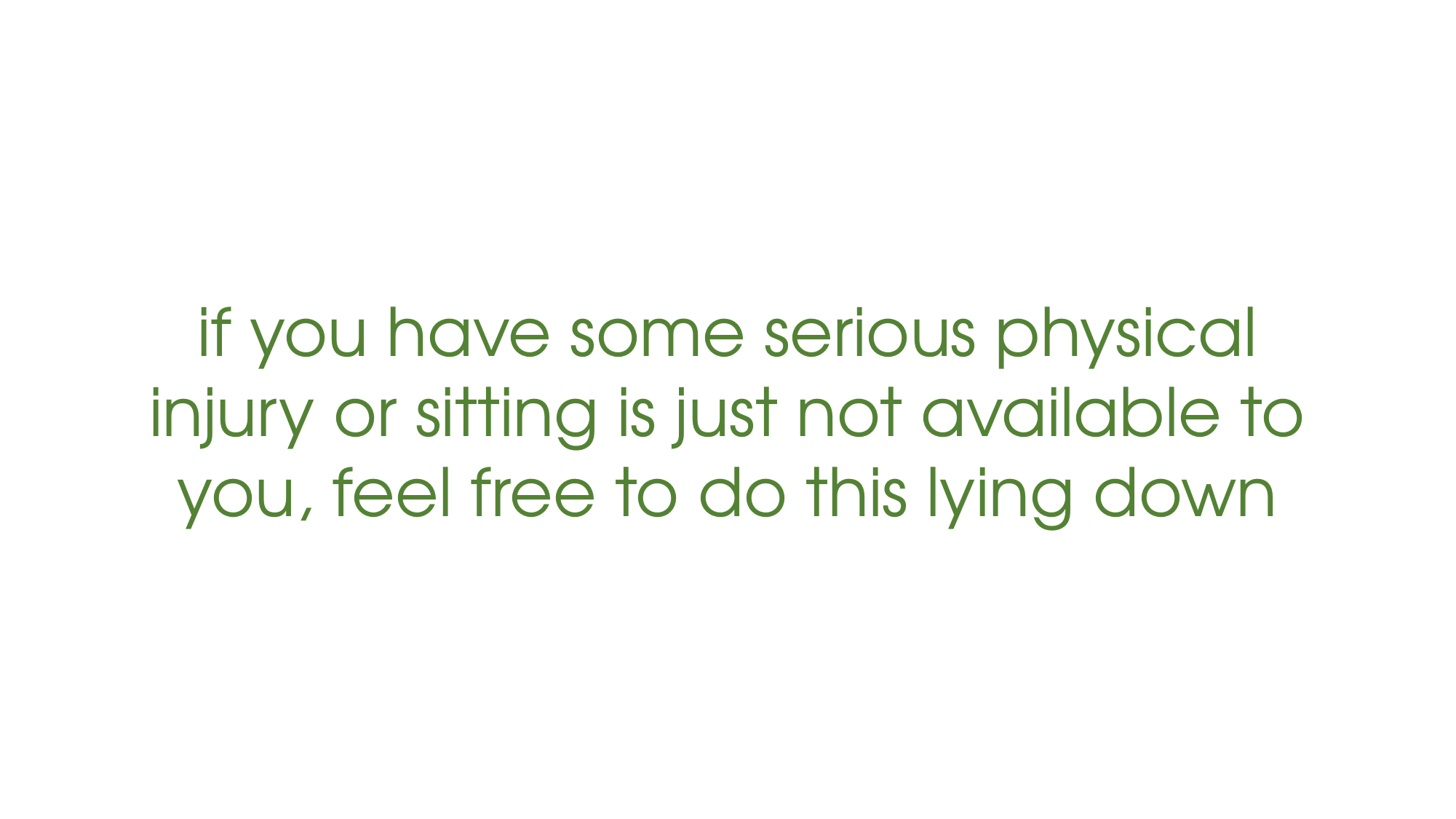

if you have some serious physical injury or sitting is just not available to you, feel free to do this lying down